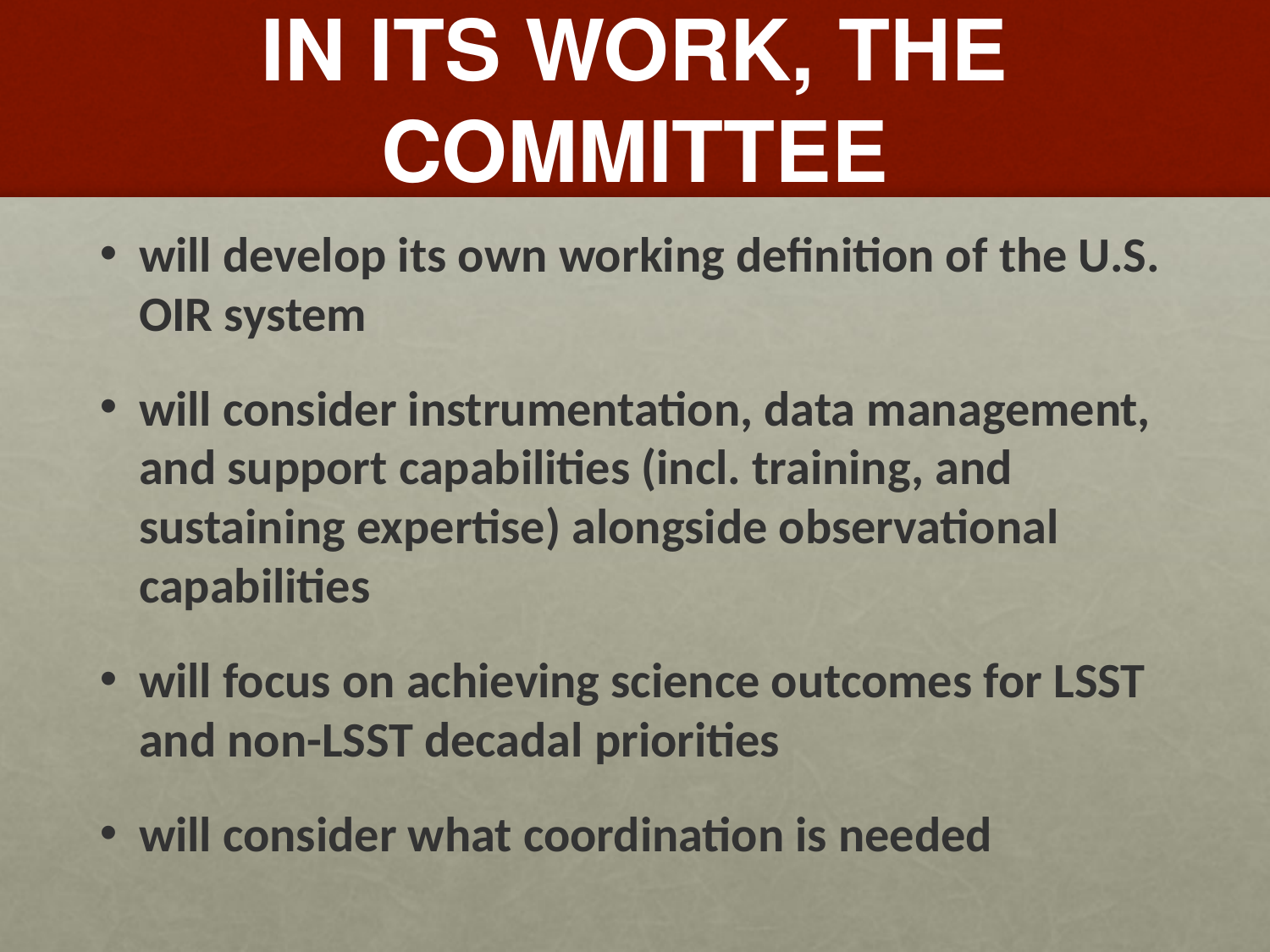

# In its work, the committee
will develop its own working definition of the U.S. OIR system
will consider instrumentation, data management, and support capabilities (incl. training, and sustaining expertise) alongside observational capabilities
will focus on achieving science outcomes for LSST and non-LSST decadal priorities
will consider what coordination is needed